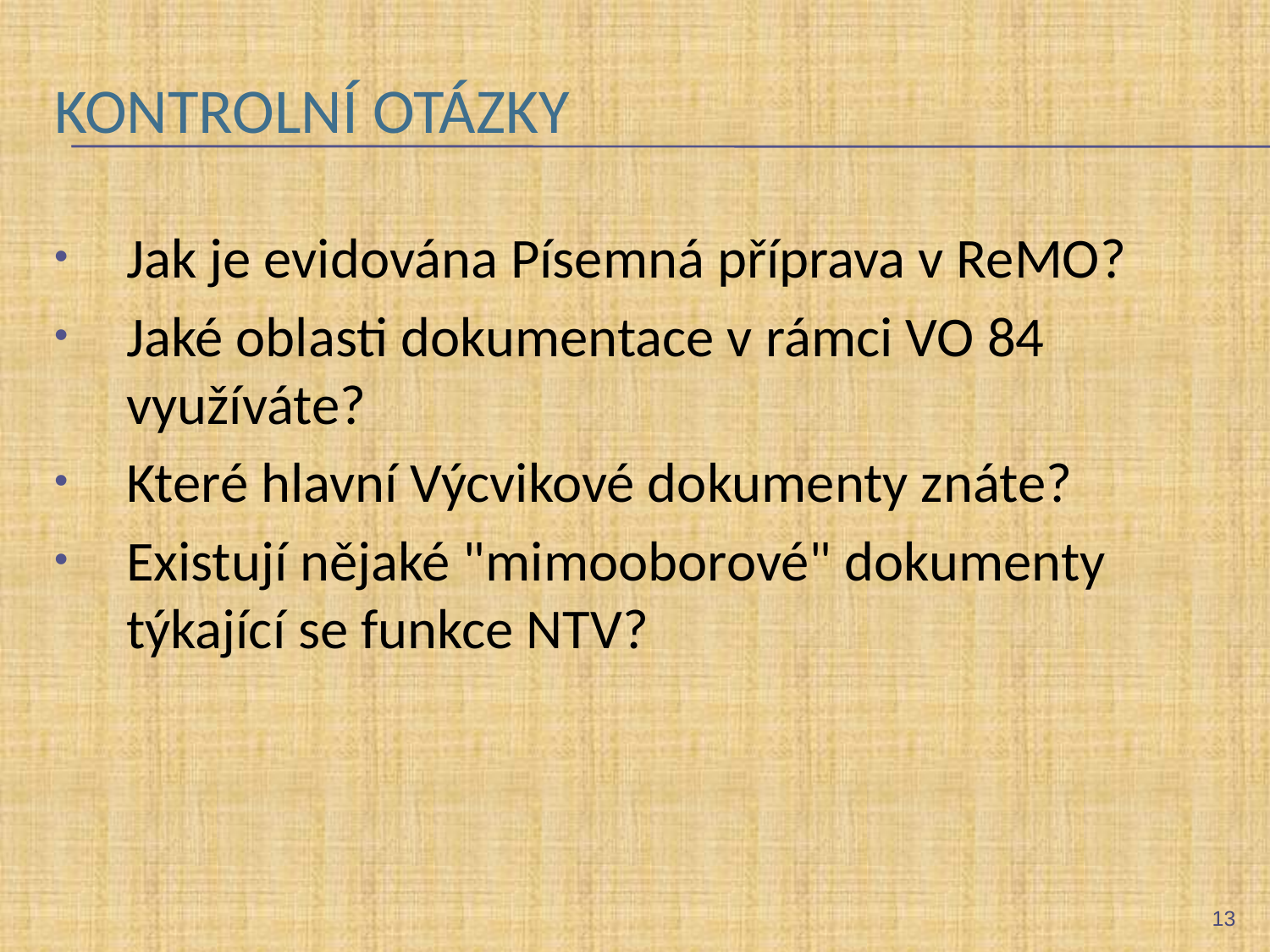

# Kontrolní otázky
Jak je evidována Písemná příprava v ReMO?
Jaké oblasti dokumentace v rámci VO 84 využíváte?
Které hlavní Výcvikové dokumenty znáte?
Existují nějaké "mimooborové" dokumenty týkající se funkce NTV?

13